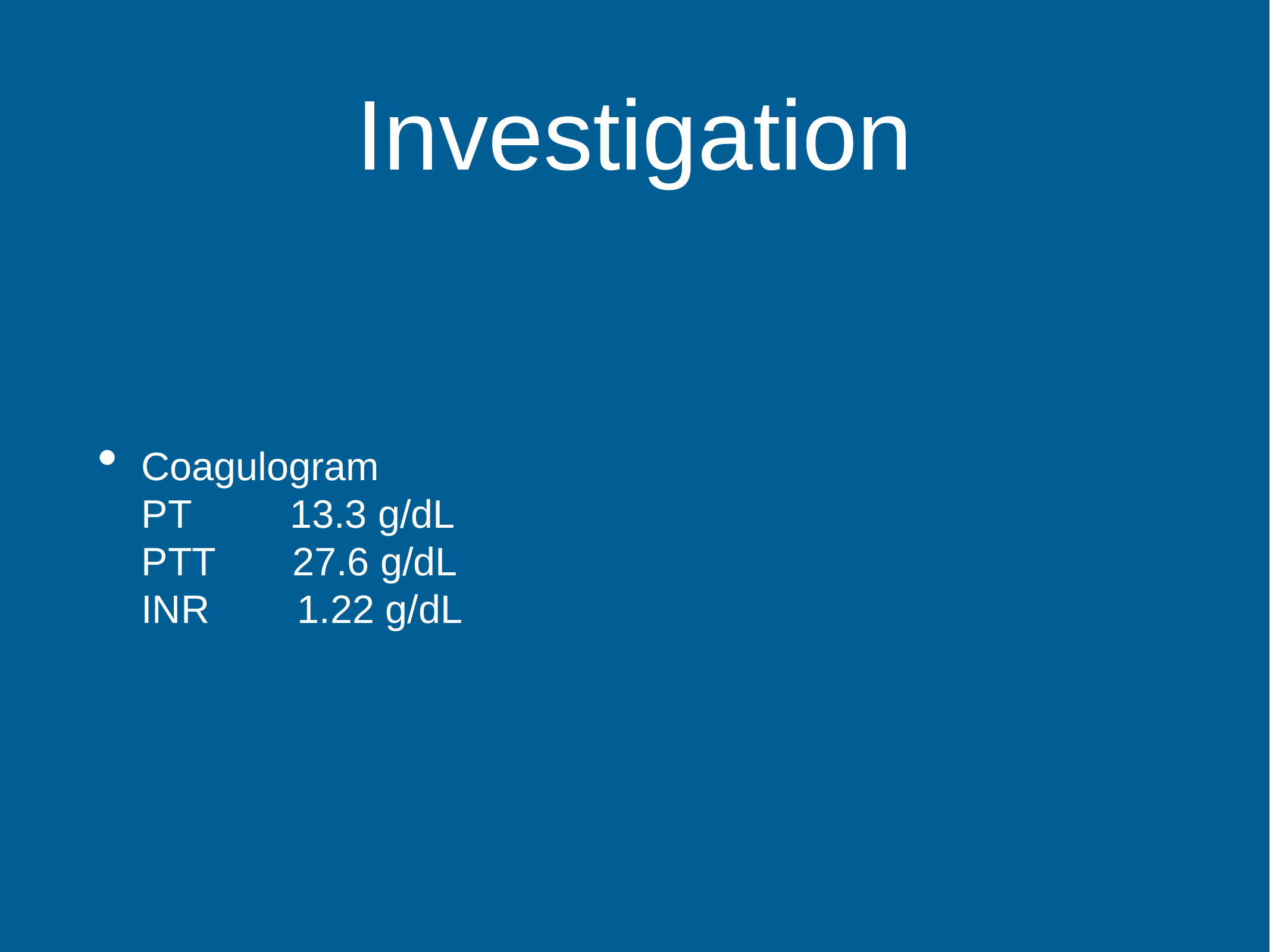

# Investigation
Coagulogram
PT         13.3 g/dL
PTT       27.6 g/dL
INR        1.22 g/dL